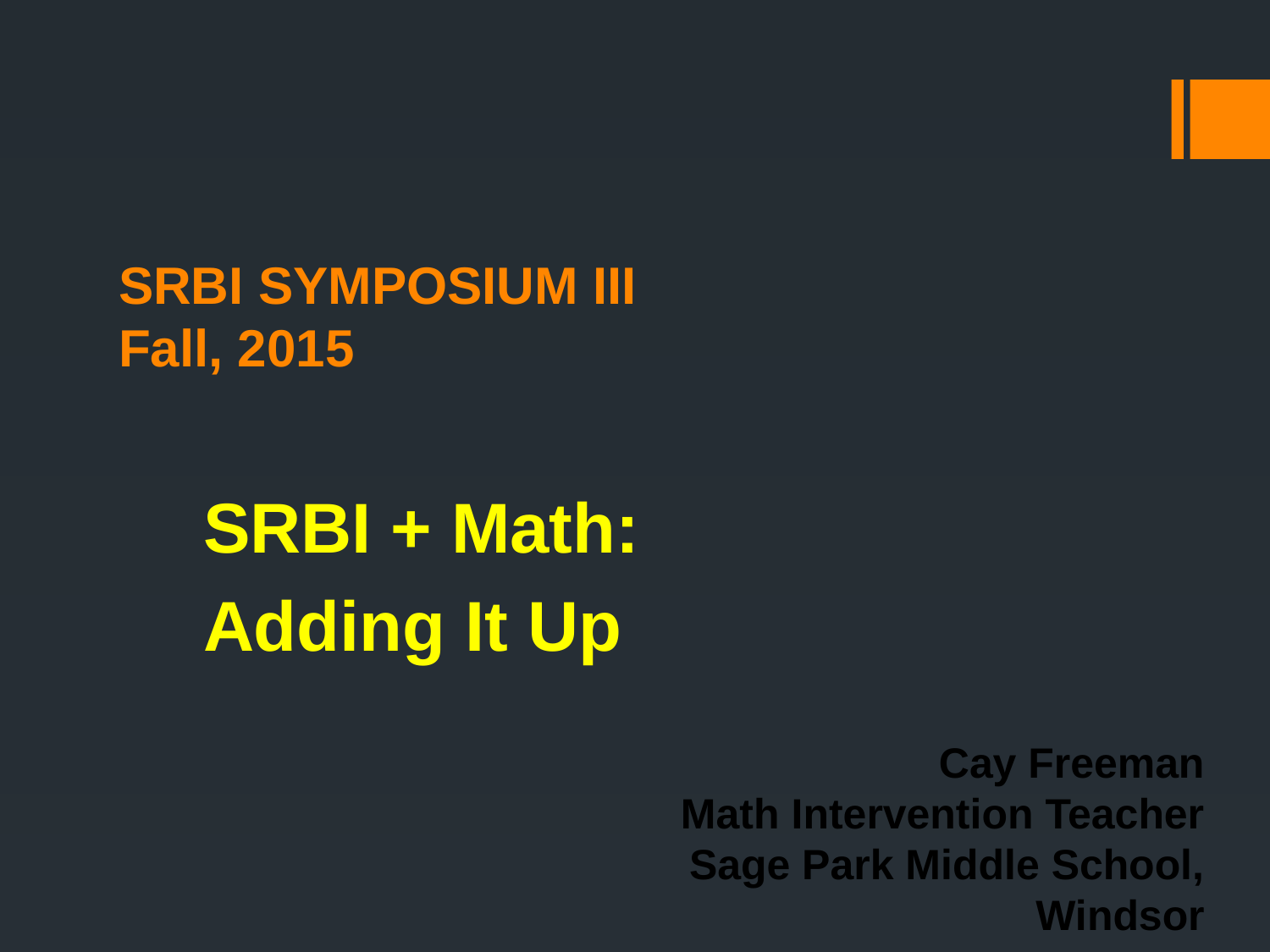

# SRBI SYMPOSIUM III Fall, 2015
SRBI + Math:
Adding It Up
Cay Freeman
Math Intervention Teacher
Sage Park Middle School, Windsor